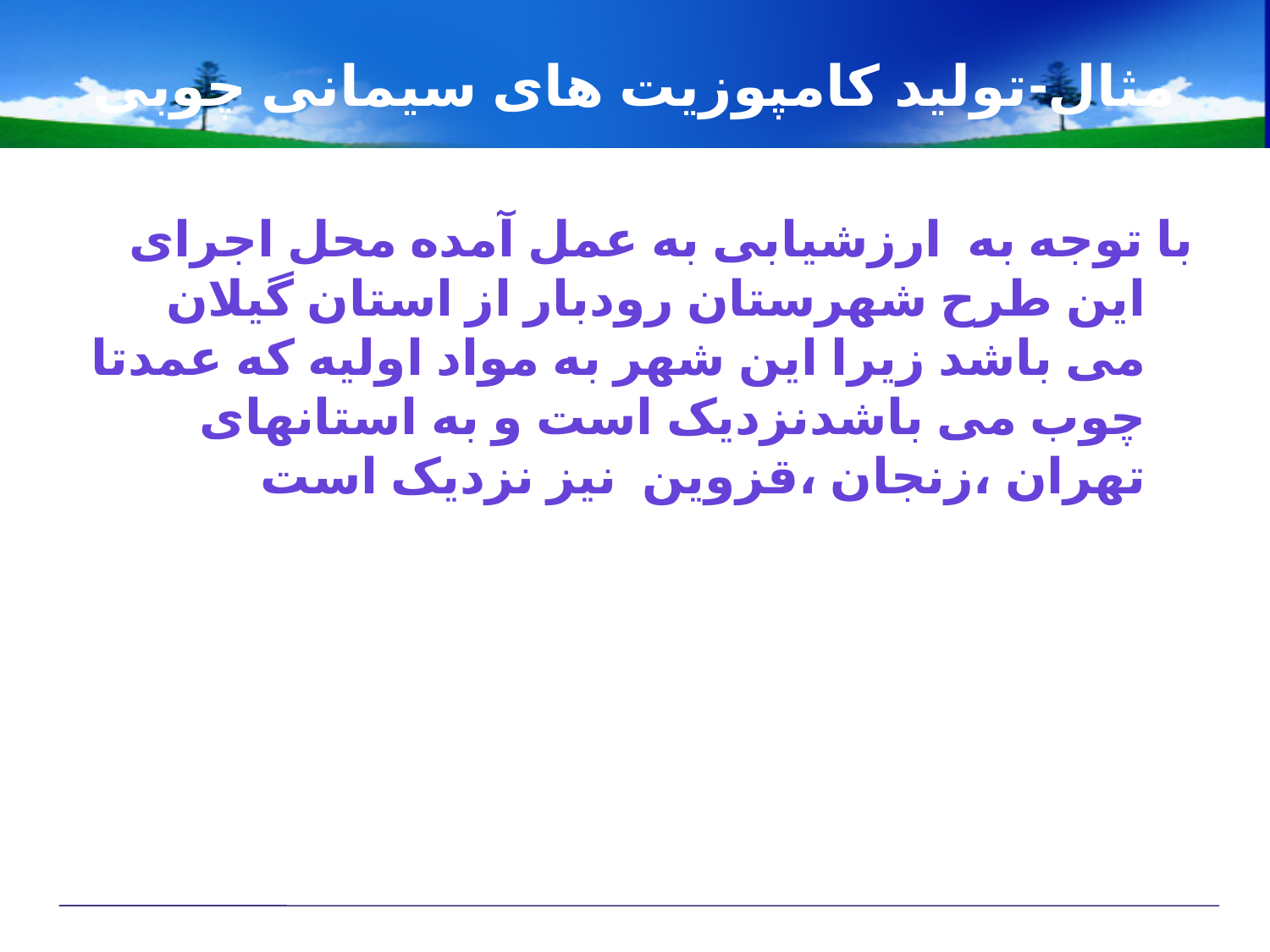

# مثال-تولید کامپوزیت های سیمانی چوبی
با توجه به  ارزشیابی به عمل آمده محل اجرای این طرح شهرستان رودبار از استان گیلان  می باشد زیرا این شهر به مواد اولیه که عمدتا چوب می باشدنزدیک است و به استانهای تهران ،زنجان ،قزوین  نیز نزدیک است